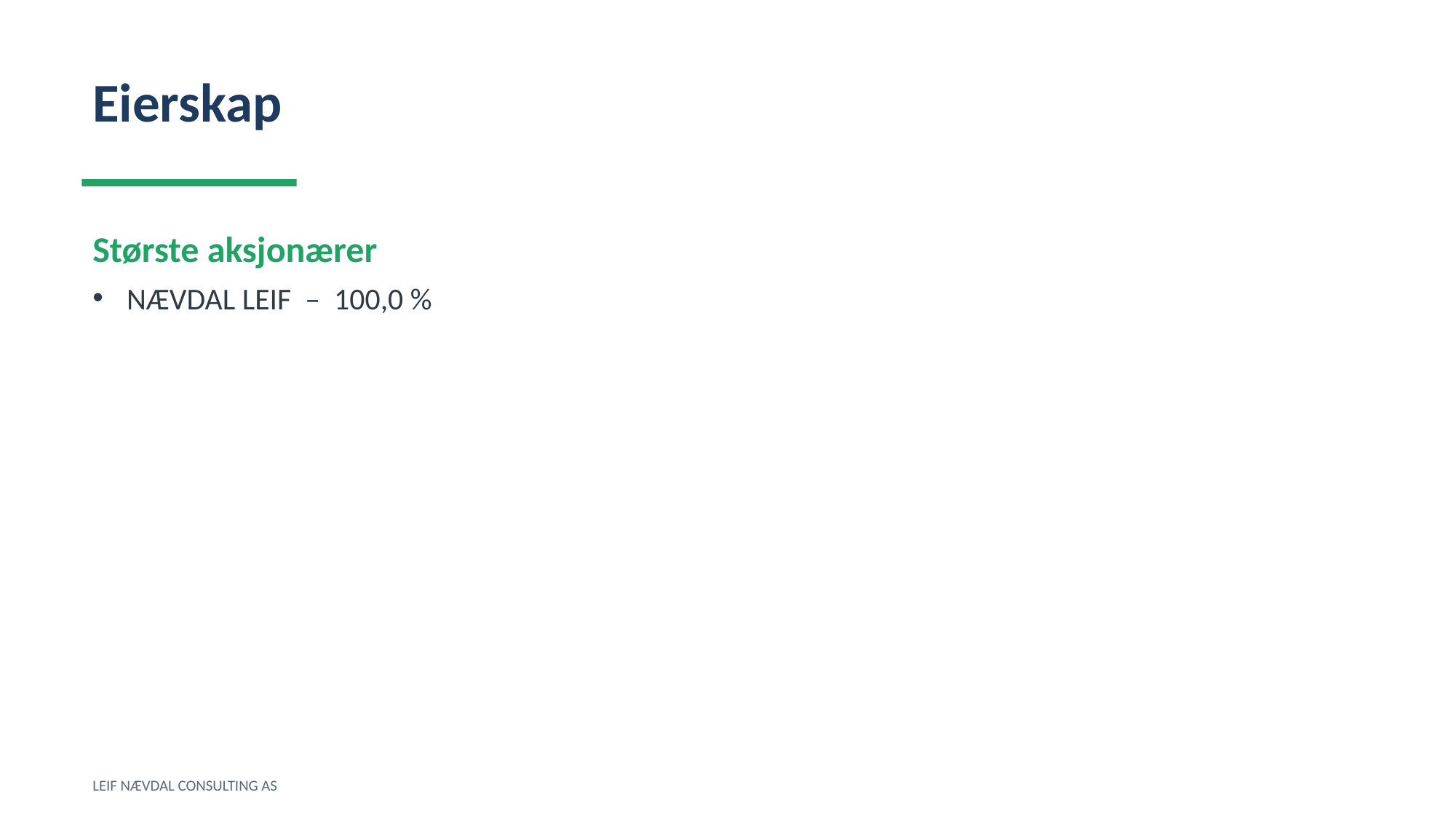

Eierskap

Største aksjonærer
NÆVDAL LEIF  –  100,0 %
LEIF NÆVDAL CONSULTING AS